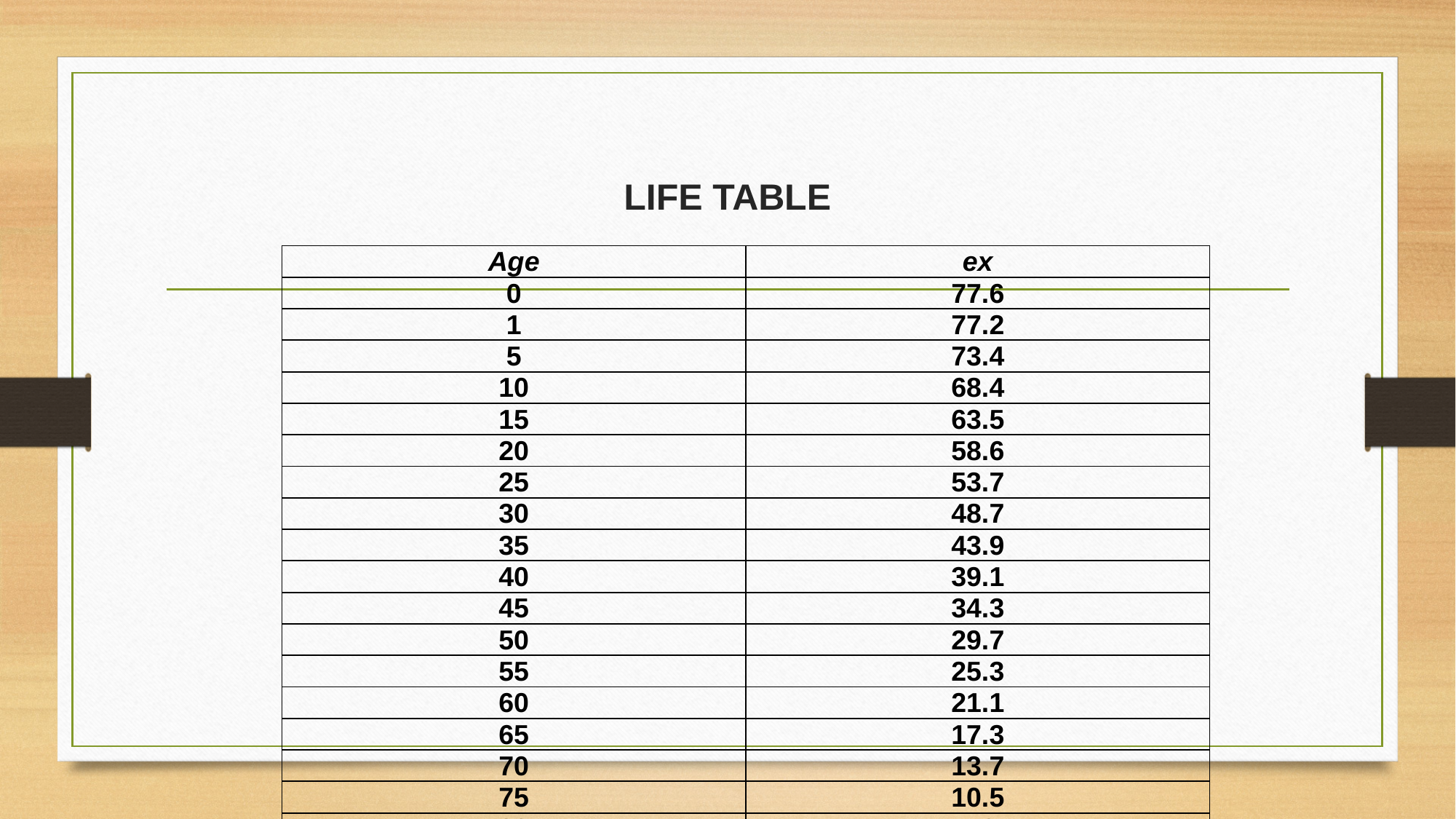

# LIFE TABLE
| Age | ex |
| --- | --- |
| 0 | 77.6 |
| 1 | 77.2 |
| 5 | 73.4 |
| 10 | 68.4 |
| 15 | 63.5 |
| 20 | 58.6 |
| 25 | 53.7 |
| 30 | 48.7 |
| 35 | 43.9 |
| 40 | 39.1 |
| 45 | 34.3 |
| 50 | 29.7 |
| 55 | 25.3 |
| 60 | 21.1 |
| 65 | 17.3 |
| 70 | 13.7 |
| 75 | 10.5 |
| 80 | 7.8 |
| 85 | 5.6 |